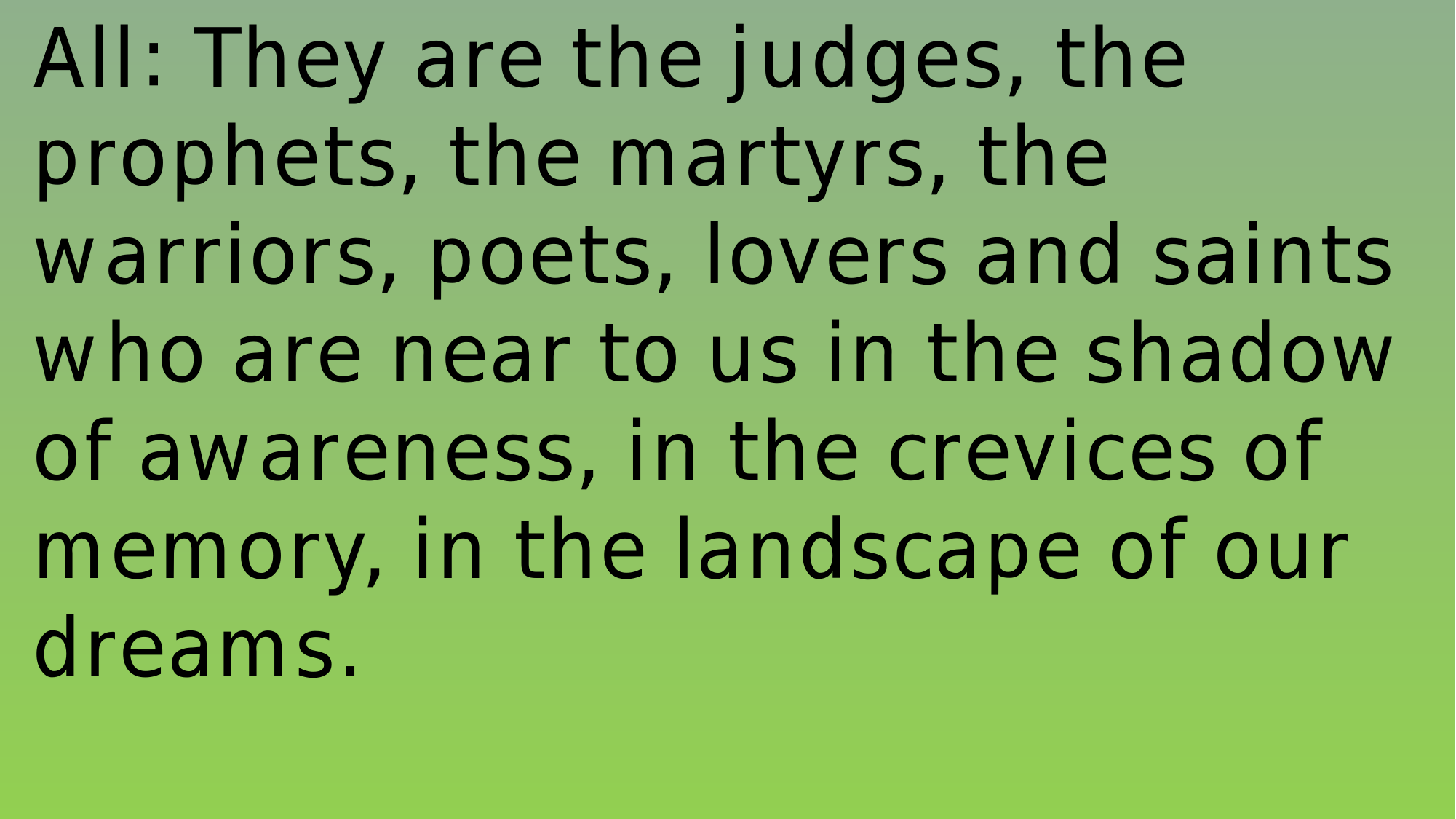

All: They are the judges, the
 prophets, the martyrs, the
 warriors, poets, lovers and saints
 who are near to us in the shadow
 of awareness, in the crevices of
 memory, in the landscape of our
 dreams.